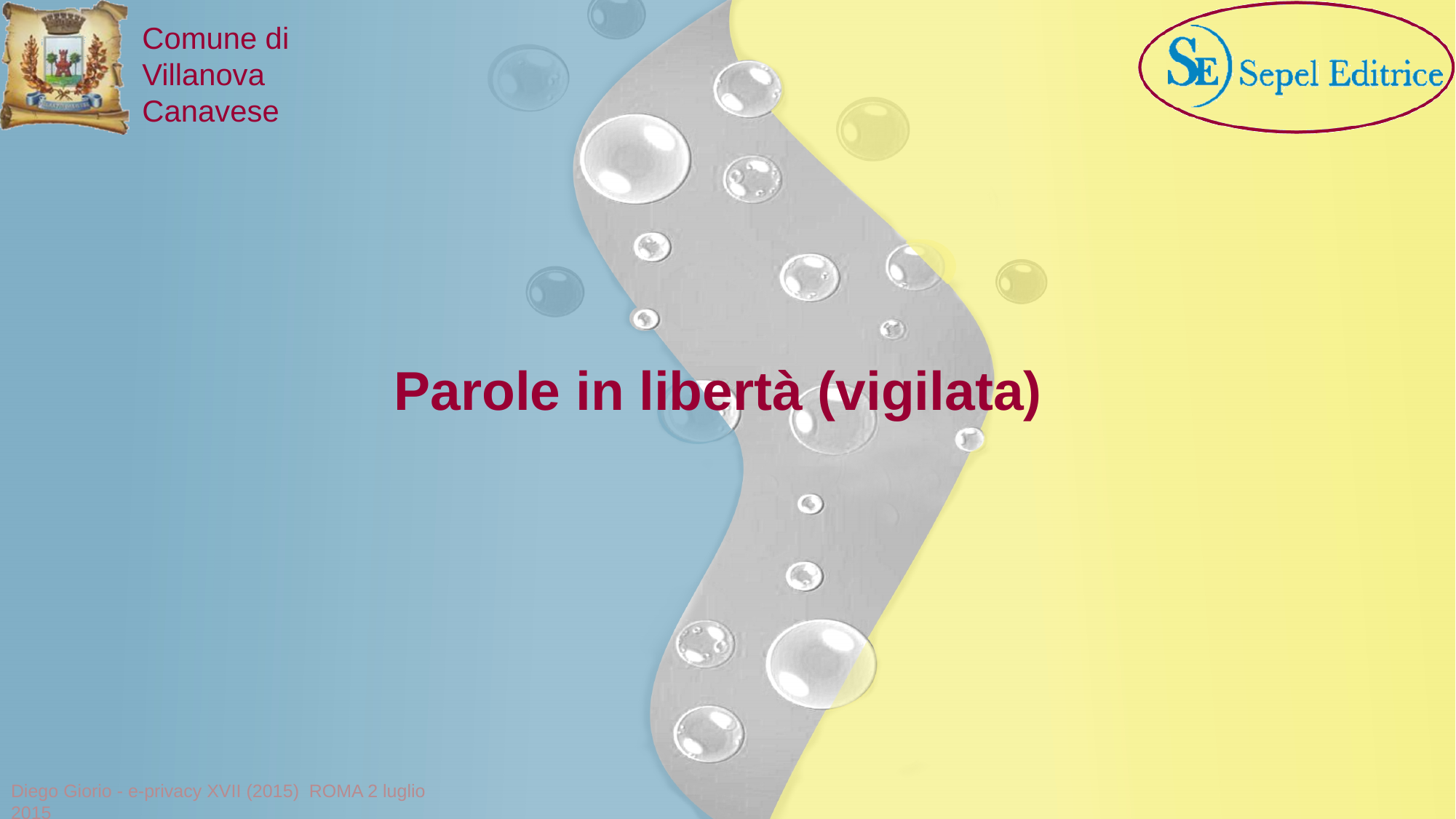

Parole in libertà (vigilata)

Diego Giorio - e-privacy XVII (2015)  ROMA 2 luglio 2015